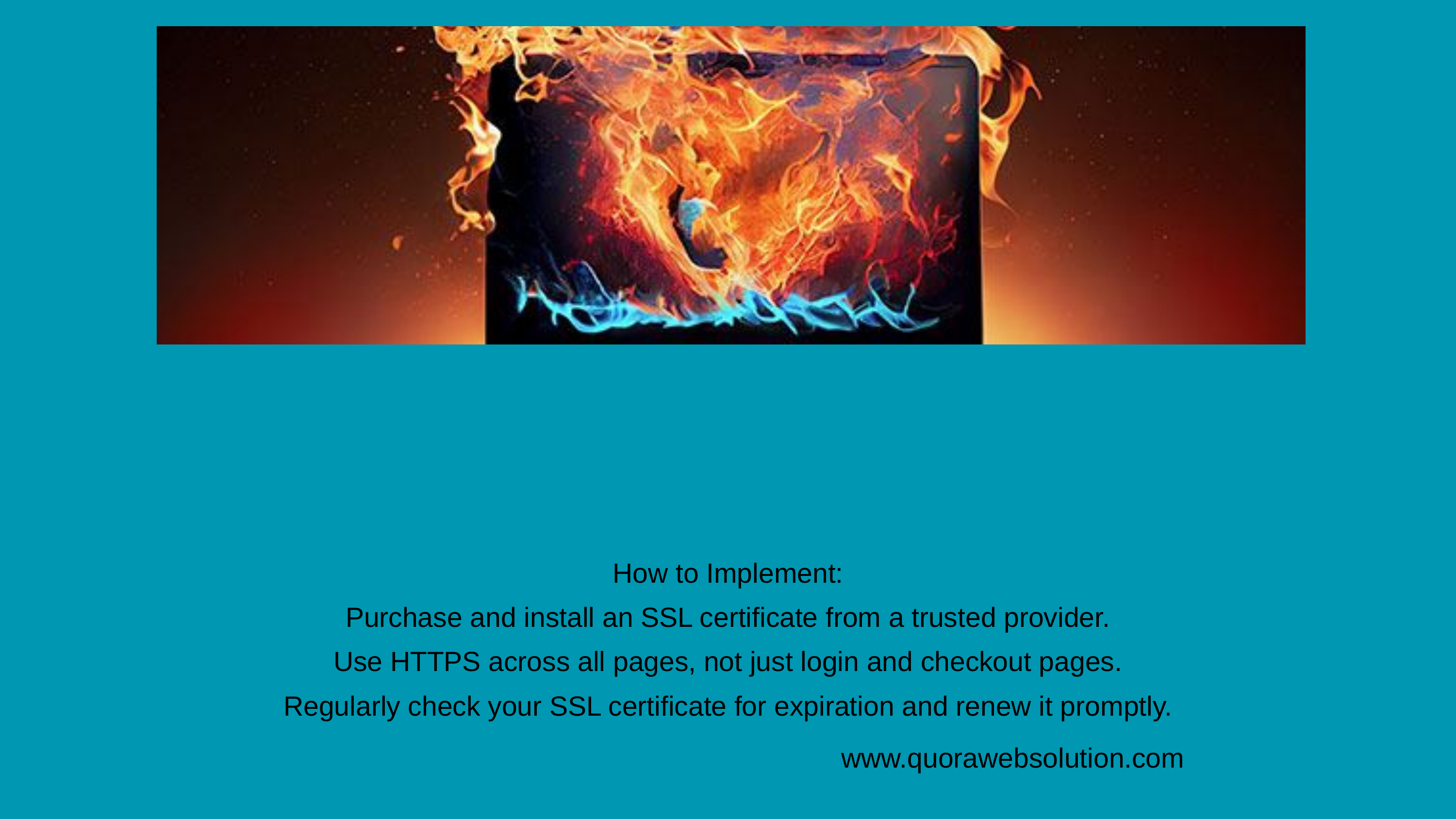

How to Implement:
Purchase and install an SSL certificate from a trusted provider.
Use HTTPS across all pages, not just login and checkout pages.
Regularly check your SSL certificate for expiration and renew it promptly.
www.quorawebsolution.com